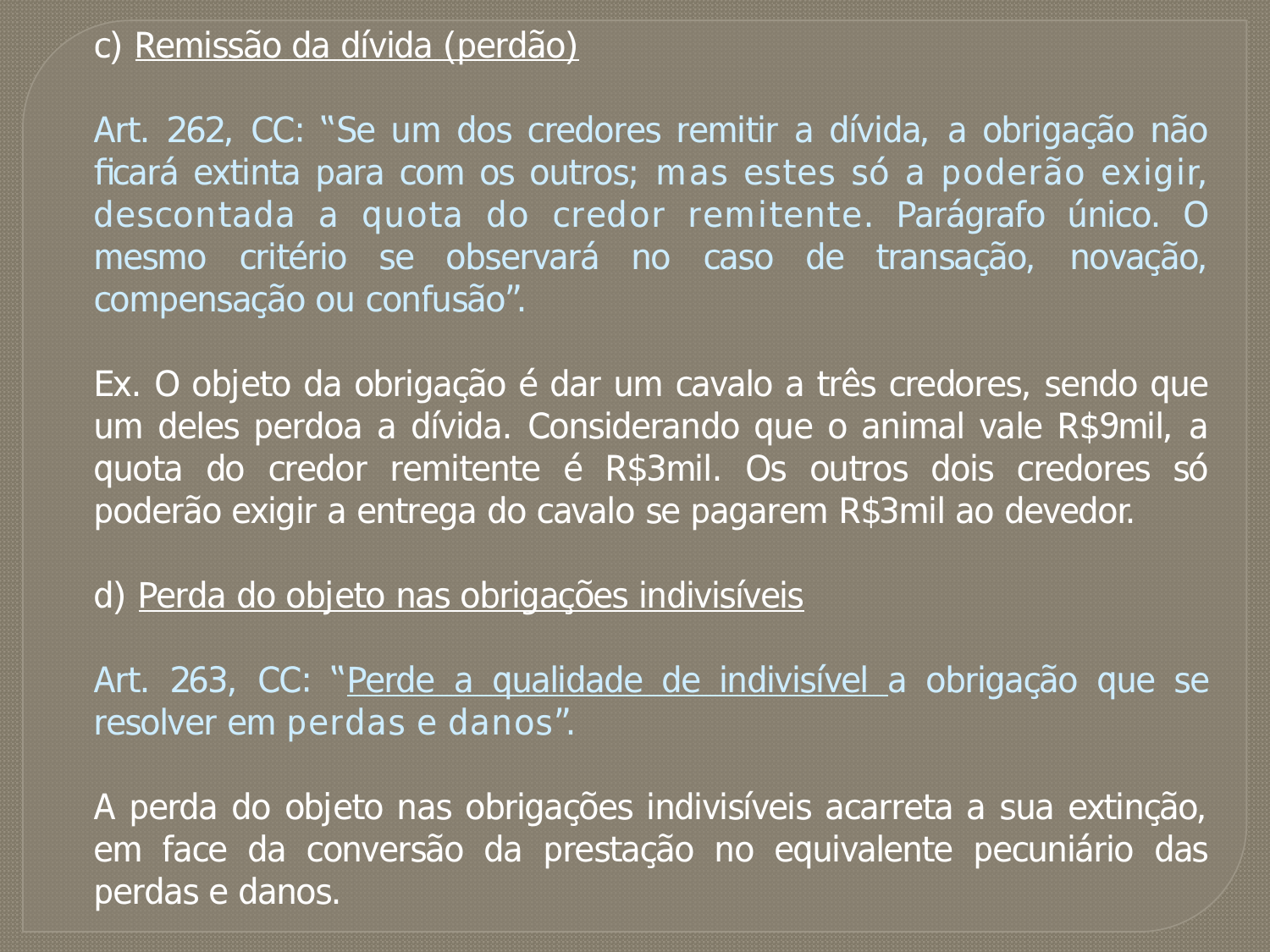

c) Remissão da dívida (perdão)

Art. 262, CC: “Se um dos credores remitir a dívida, a obrigação não ficará extinta para com os outros; mas estes só a poderão exigir, descontada a quota do credor remitente. Parágrafo único. O mesmo critério se observará no caso de transação, novação, compensação ou confusão”.

Ex. O objeto da obrigação é dar um cavalo a três credores, sendo que um deles perdoa a dívida. Considerando que o animal vale R$9mil, a quota do credor remitente é R$3mil. Os outros dois credores só poderão exigir a entrega do cavalo se pagarem R$3mil ao devedor.

d) Perda do objeto nas obrigações indivisíveis

Art. 263, CC: “Perde a qualidade de indivisível a obrigação que se resolver em perdas e danos”.

A perda do objeto nas obrigações indivisíveis acarreta a sua extinção, em face da conversão da prestação no equivalente pecuniário das perdas e danos.